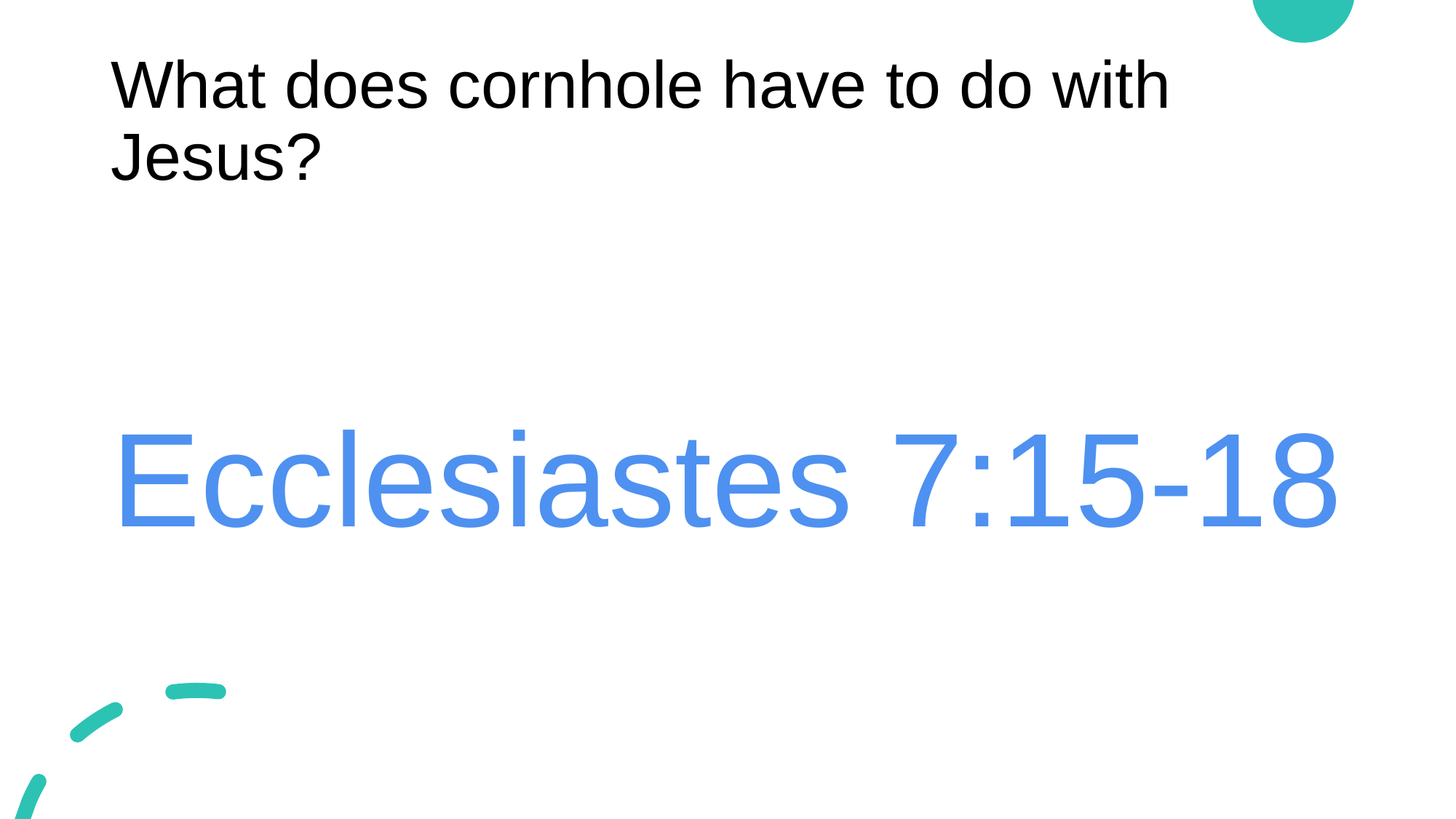

# What does cornhole have to do with Jesus?

Ecclesiastes 7:15-18